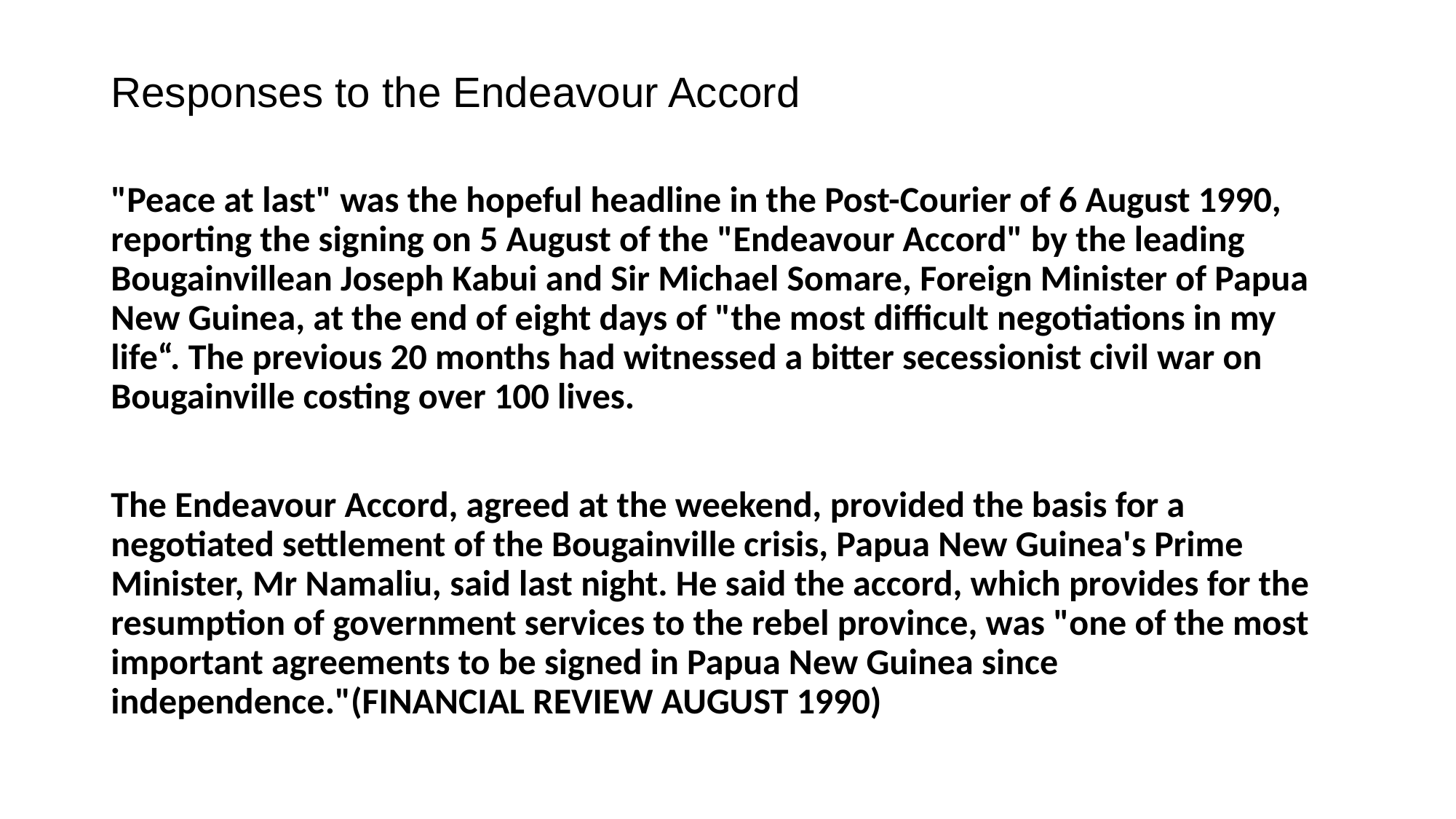

# Responses to the Endeavour Accord
"Peace at last" was the hopeful headline in the Post-Courier of 6 August 1990, reporting the signing on 5 August of the "Endeavour Accord" by the leading Bougainvillean Joseph Kabui and Sir Michael Somare, Foreign Minister of Papua New Guinea, at the end of eight days of "the most difficult negotiations in my life“. The previous 20 months had witnessed a bitter secessionist civil war on Bougainville costing over 100 lives.

The Endeavour Accord, agreed at the weekend, provided the basis for a negotiated settlement of the Bougainville crisis, Papua New Guinea's Prime Minister, Mr Namaliu, said last night. He said the accord, which provides for the resumption of government services to the rebel province, was "one of the most important agreements to be signed in Papua New Guinea since independence."(FINANCIAL REVIEW AUGUST 1990)